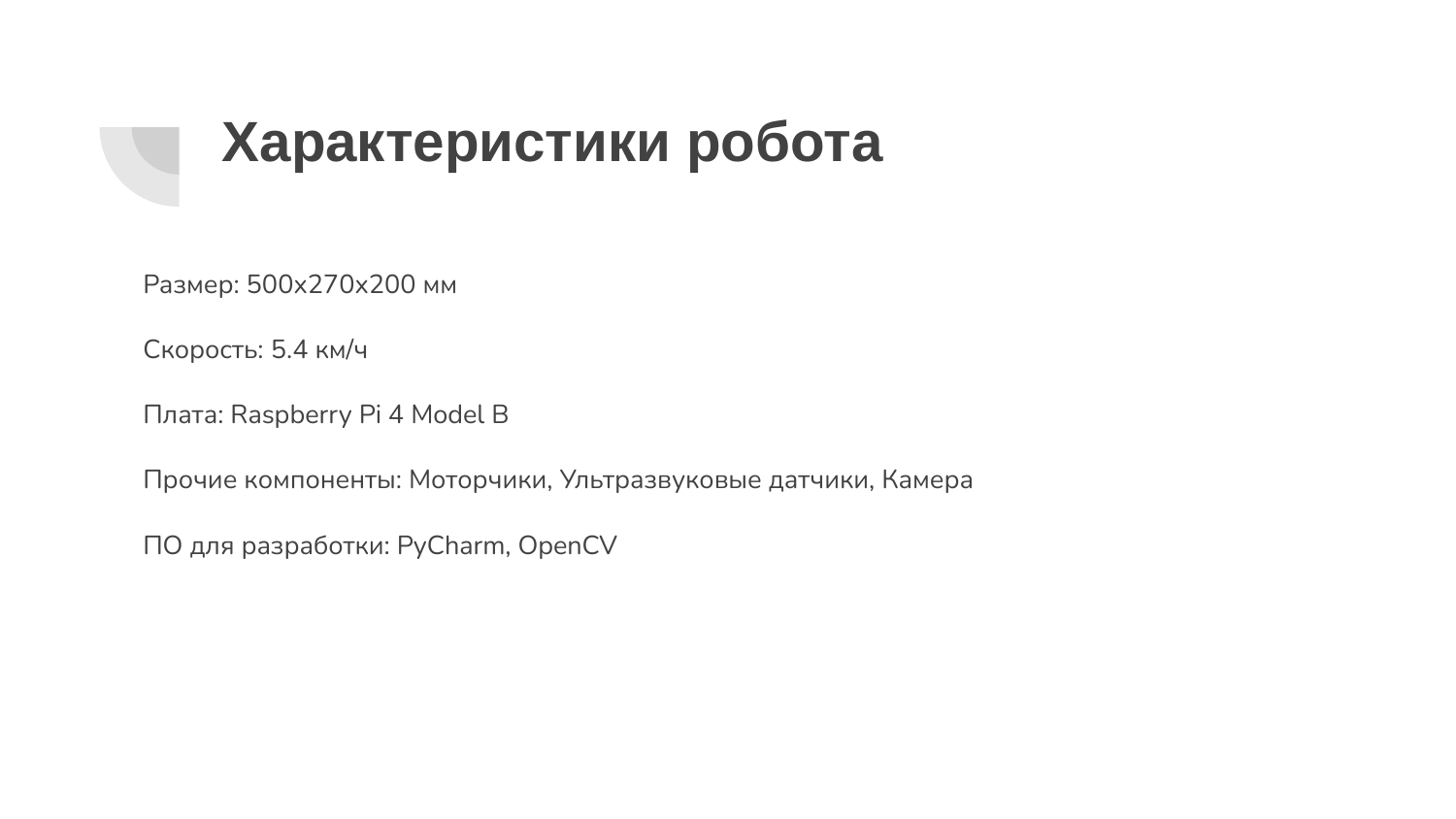

# Характеристики робота
Размер: 500x270x200 мм
Скорость: 5.4 км/ч
Плата: Raspberry Pi 4 Model B
Прочие компоненты: Моторчики, Ультразвуковые датчики, Камера
ПО для разработки: PyCharm, OpenCV